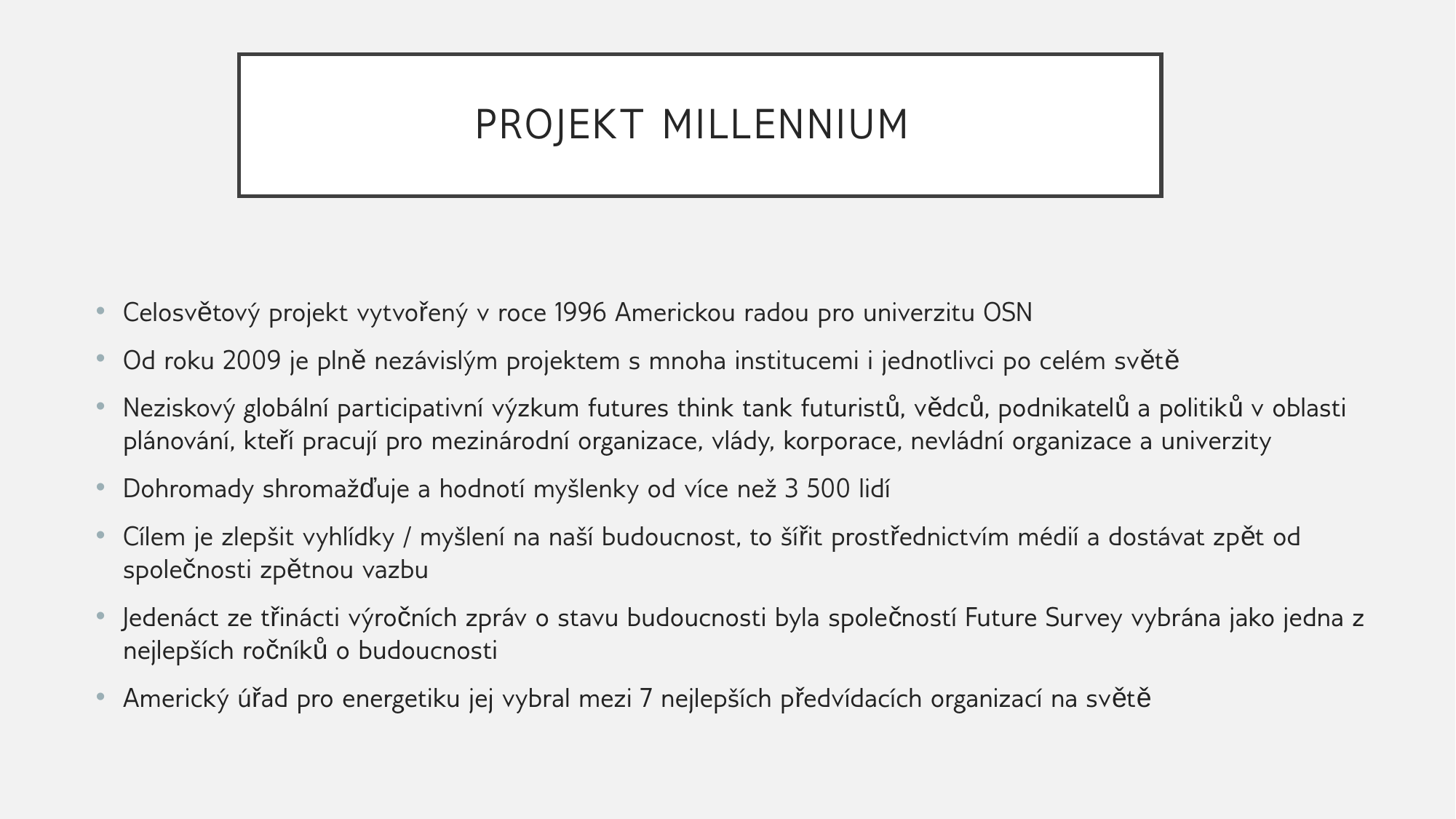

# Projekt millennium
Celosvětový projekt vytvořený v roce 1996 Americkou radou pro univerzitu OSN
Od roku 2009 je plně nezávislým projektem s mnoha institucemi i jednotlivci po celém světě
Neziskový globální participativní výzkum futures think tank futuristů, vědců, podnikatelů a politiků v oblasti plánování, kteří pracují pro mezinárodní organizace, vlády, korporace, nevládní organizace a univerzity
Dohromady shromažďuje a hodnotí myšlenky od více než 3 500 lidí
Cílem je zlepšit vyhlídky / myšlení na naší budoucnost, to šířit prostřednictvím médií a dostávat zpět od společnosti zpětnou vazbu
Jedenáct ze třinácti výročních zpráv o stavu budoucnosti byla společností Future Survey vybrána jako jedna z nejlepších ročníků o budoucnosti
Americký úřad pro energetiku jej vybral mezi 7 nejlepších předvídacích organizací na světě